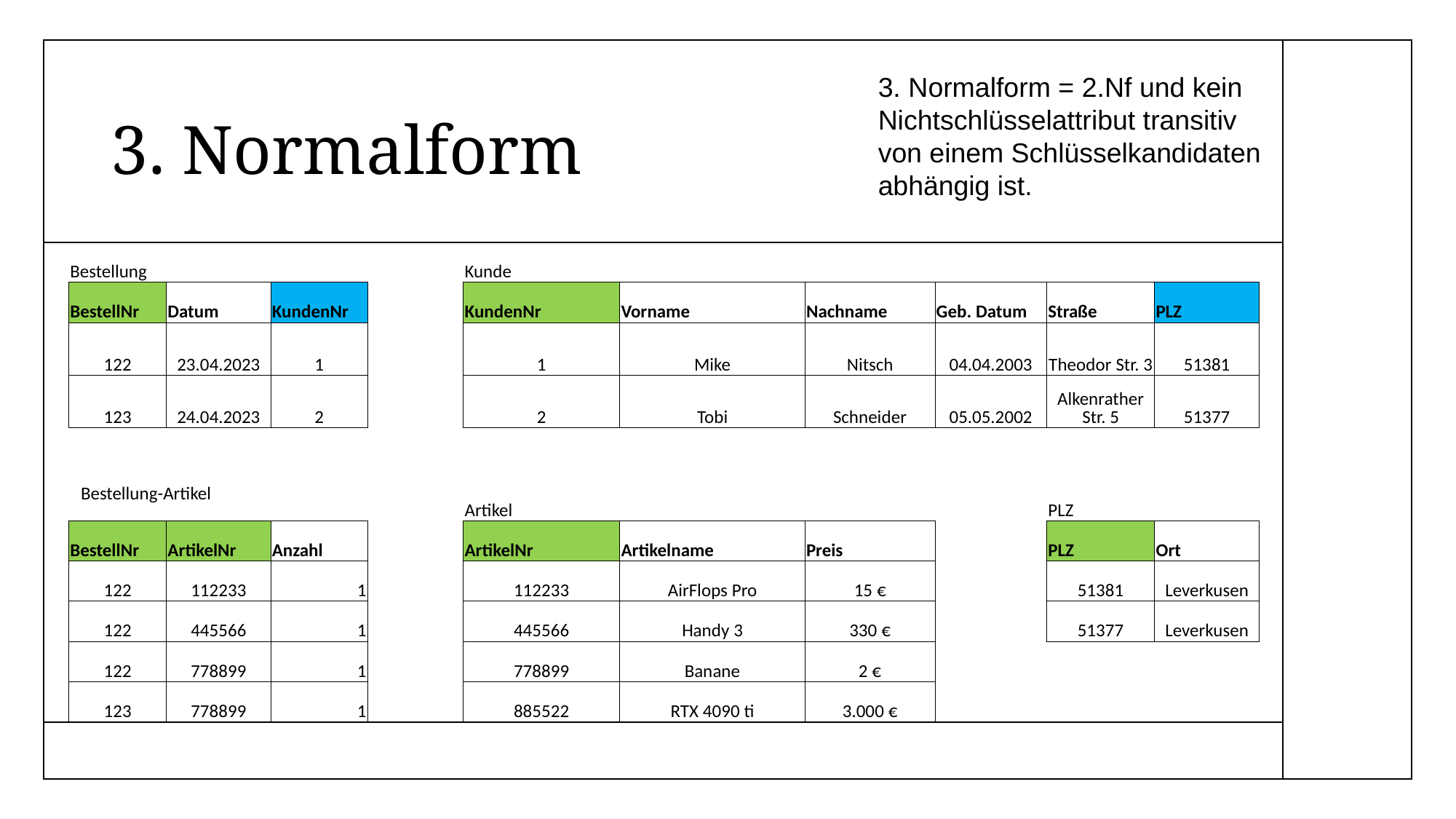

3. Normalform = 2.Nf und kein Nichtschlüsselattribut transitiv von einem Schlüsselkandidaten abhängig ist.

# 3. Normalform
| Bestellung |  |  |  | Kunde |  |  |  |  |  |
| --- | --- | --- | --- | --- | --- | --- | --- | --- | --- |
| BestellNr | Datum | KundenNr |  | KundenNr | Vorname | Nachname | Geb. Datum | Straße | PLZ |
| 122 | 23.04.2023 | 1 |  | 1 | Mike | Nitsch | 04.04.2003 | Theodor Str. 3 | 51381 |
| 123 | 24.04.2023 | 2 |  | 2 | Tobi | Schneider | 05.05.2002 | Alkenrather Str. 5 | 51377 |
|  |  |  |  |  |  |  |  |  |  |
| Bestellung-Artikel |  |  |  | Artikel |  |  |  | PLZ |  |
| BestellNr | ArtikelNr | Anzahl |  | ArtikelNr | Artikelname | Preis |  | PLZ | Ort |
| 122 | 112233 | 1 |  | 112233 | AirFlops Pro | 15 € |  | 51381 | Leverkusen |
| 122 | 445566 | 1 |  | 445566 | Handy 3 | 330 € |  | 51377 | Leverkusen |
| 122 | 778899 | 1 |  | 778899 | Banane | 2 € |  |  |  |
| 123 | 778899 | 1 |  | 885522 | RTX 4090 ti | 3.000 € |  |  |  |